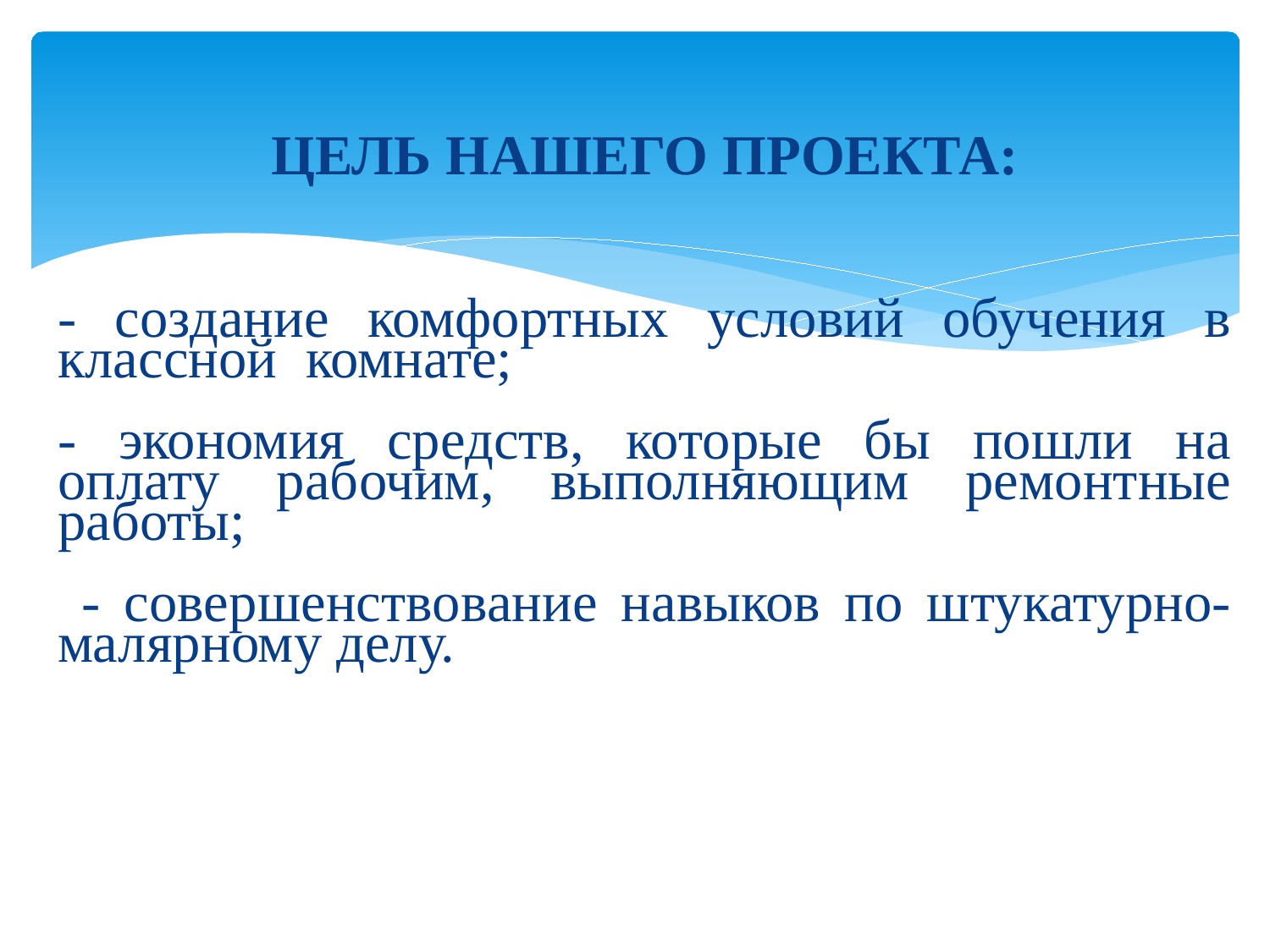

ЦЕЛЬ НАШЕГО ПРОЕКТА:

- создание комфортных условий обучения в классной  комнате;

- экономия средств, которые бы пошли на оплату рабочим, выполняющим ремонтные работы;

 - совершенствование навыков по штукатурно-малярному делу.